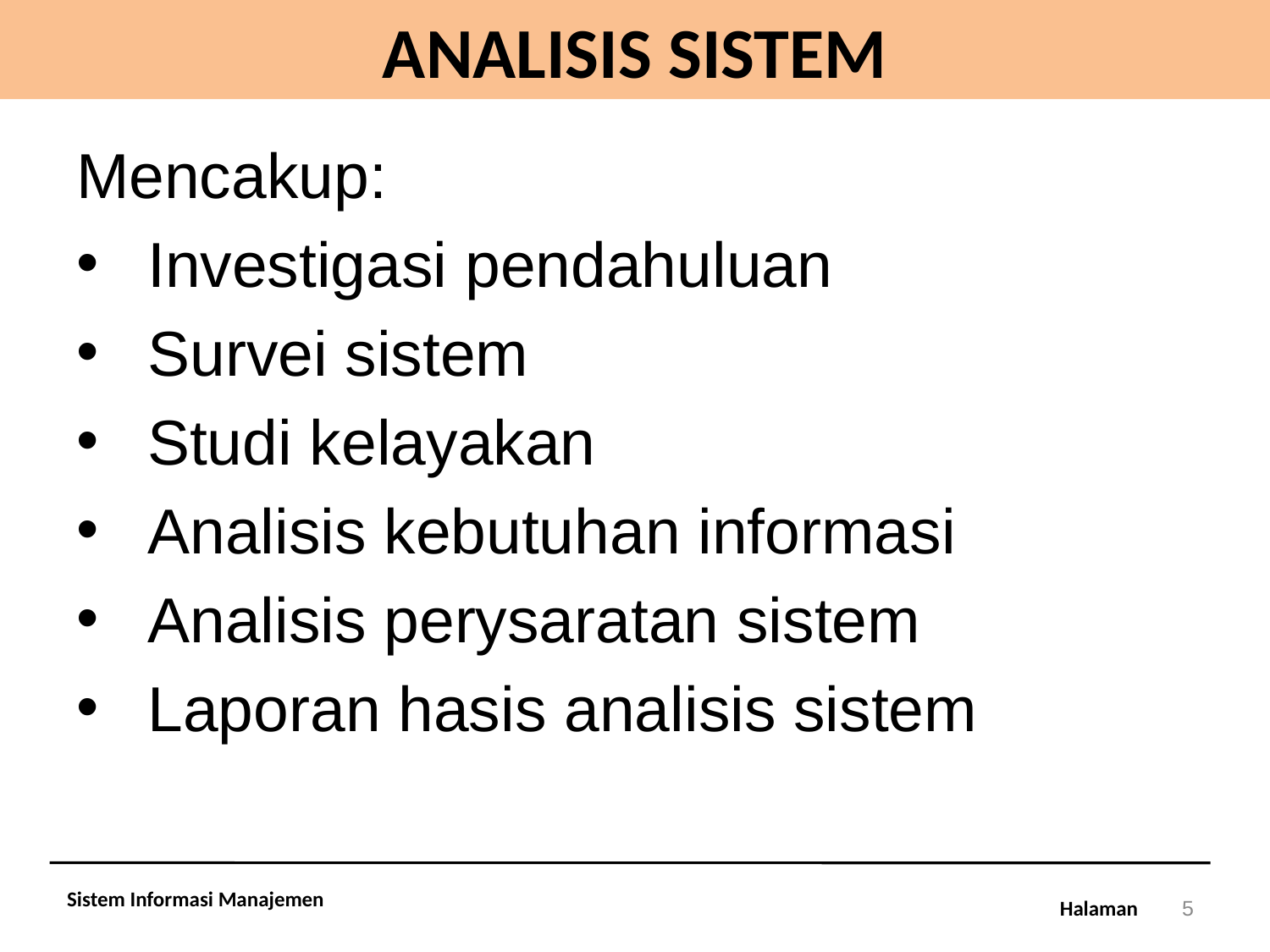

# ANALISIS SISTEM
Mencakup:
 	Investigasi pendahuluan
 	Survei sistem
 	Studi kelayakan
 	Analisis kebutuhan informasi
 	Analisis perysaratan sistem
 	Laporan hasis analisis sistem

Sistem Informasi Manajemen
5